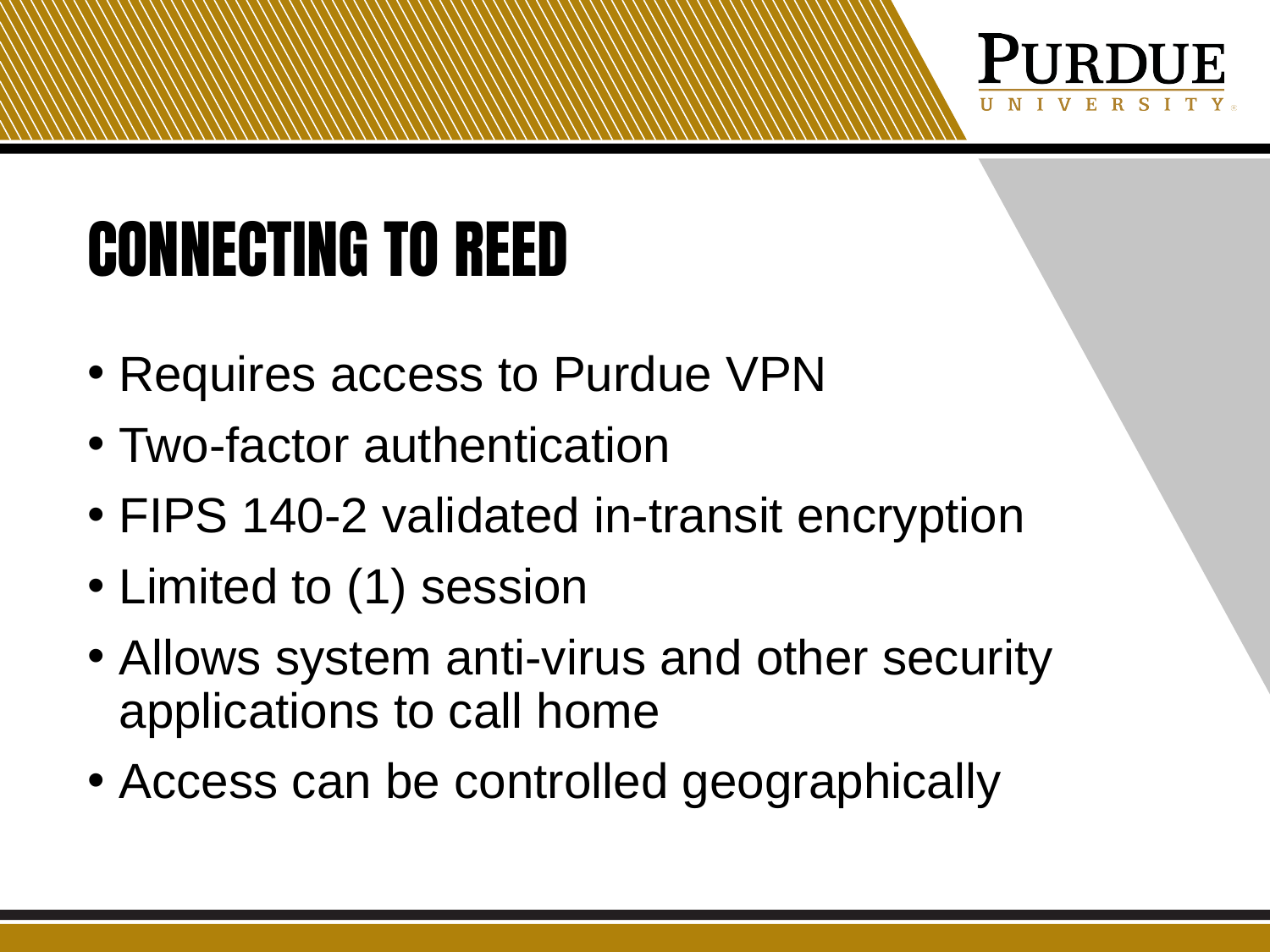

# Connecting to reed
Requires access to Purdue VPN
Two-factor authentication
FIPS 140-2 validated in-transit encryption
Limited to (1) session
Allows system anti-virus and other security applications to call home
Access can be controlled geographically